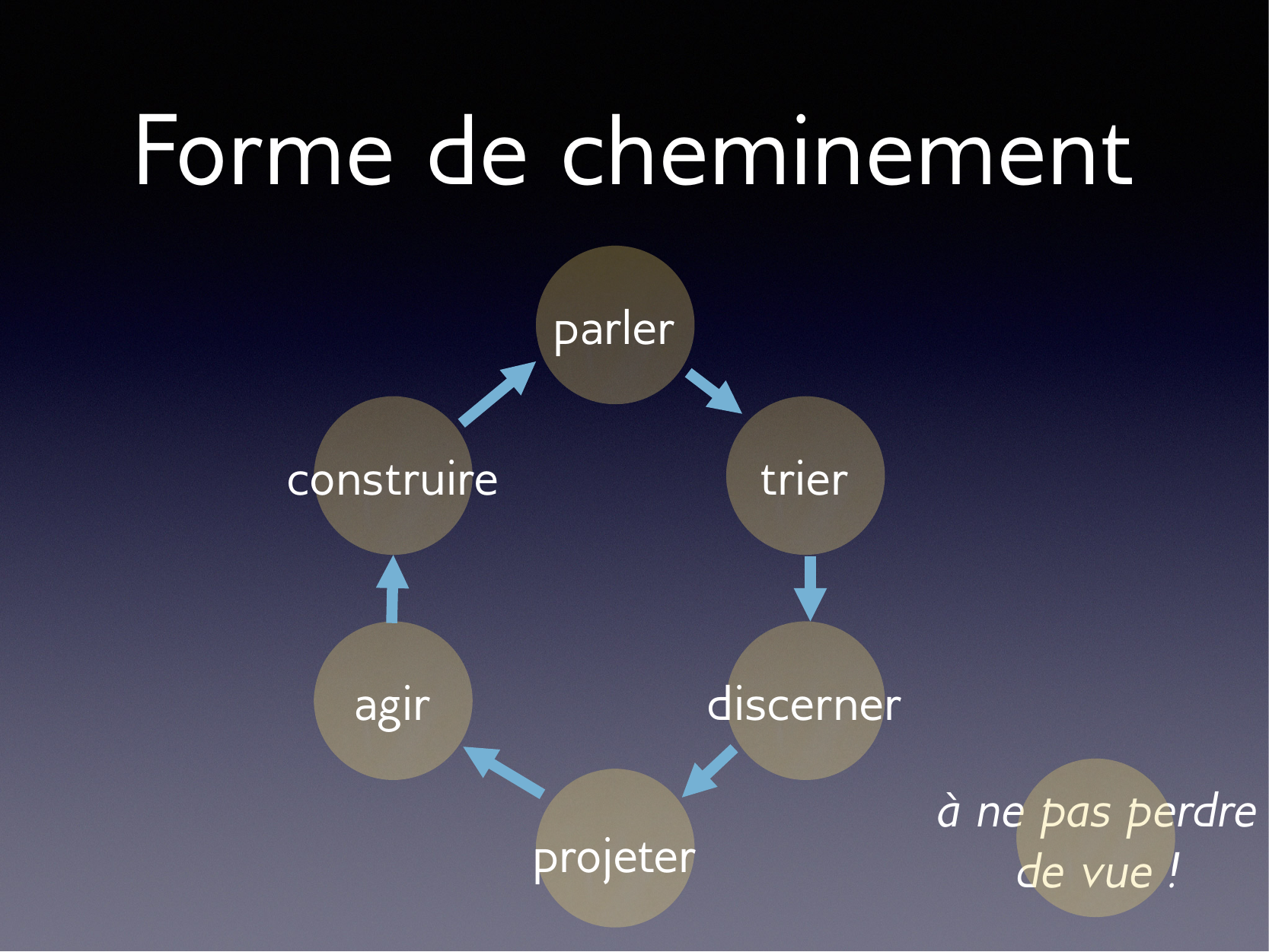

# Forme de cheminement

parler

trier

construire

discerner

agir

projeter

à ne pas perdre de vue !